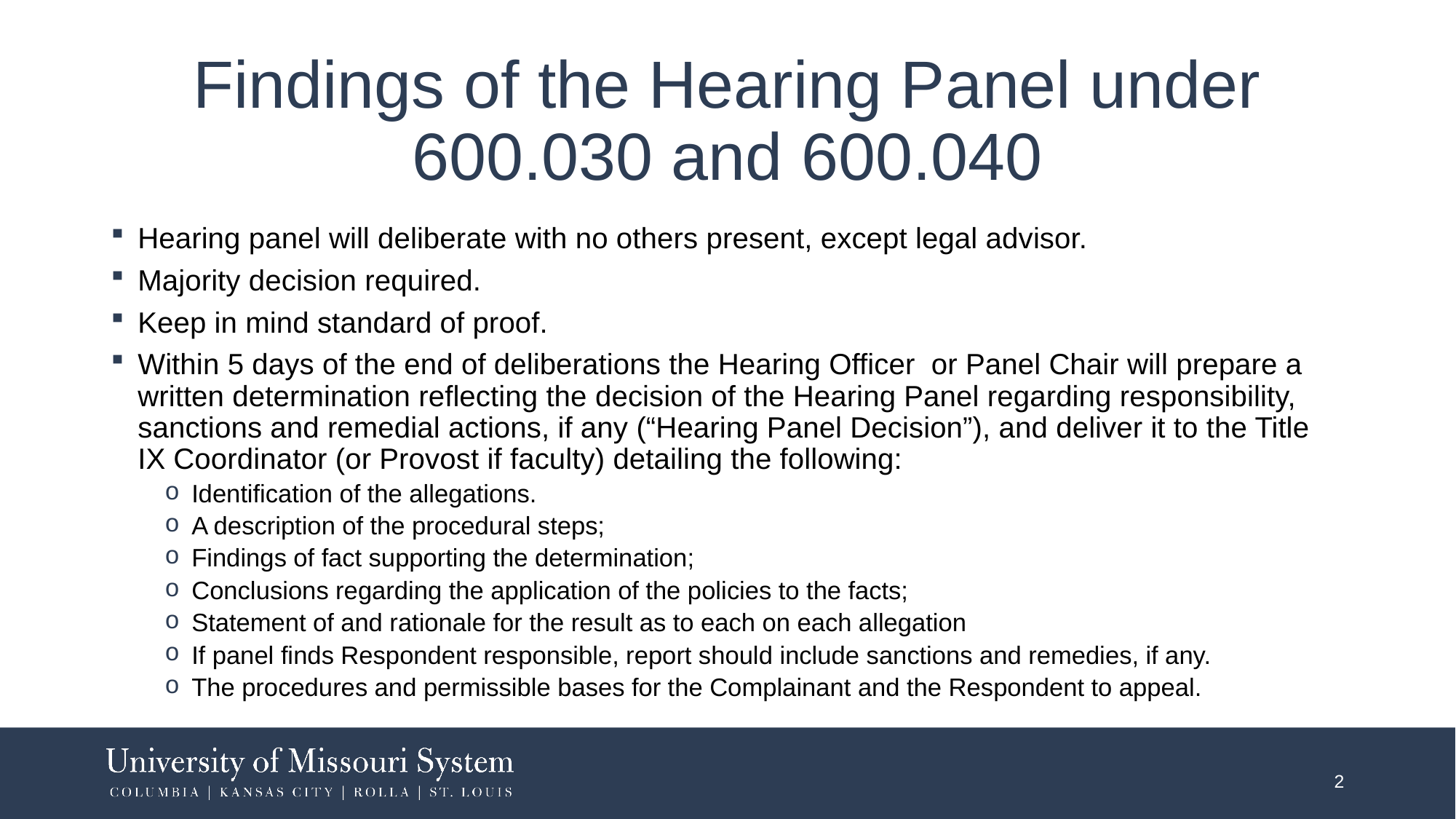

# Findings of the Hearing Panel under 600.030 and 600.040
Hearing panel will deliberate with no others present, except legal advisor.
Majority decision required.
Keep in mind standard of proof.
Within 5 days of the end of deliberations the Hearing Officer  or Panel Chair will prepare a written determination reflecting the decision of the Hearing Panel regarding responsibility, sanctions and remedial actions, if any (“Hearing Panel Decision”), and deliver it to the Title IX Coordinator (or Provost if faculty) detailing the following:
Identification of the allegations.
A description of the procedural steps;
Findings of fact supporting the determination;
Conclusions regarding the application of the policies to the facts;
Statement of and rationale for the result as to each on each allegation
If panel finds Respondent responsible, report should include sanctions and remedies, if any.
The procedures and permissible bases for the Complainant and the Respondent to appeal.

2